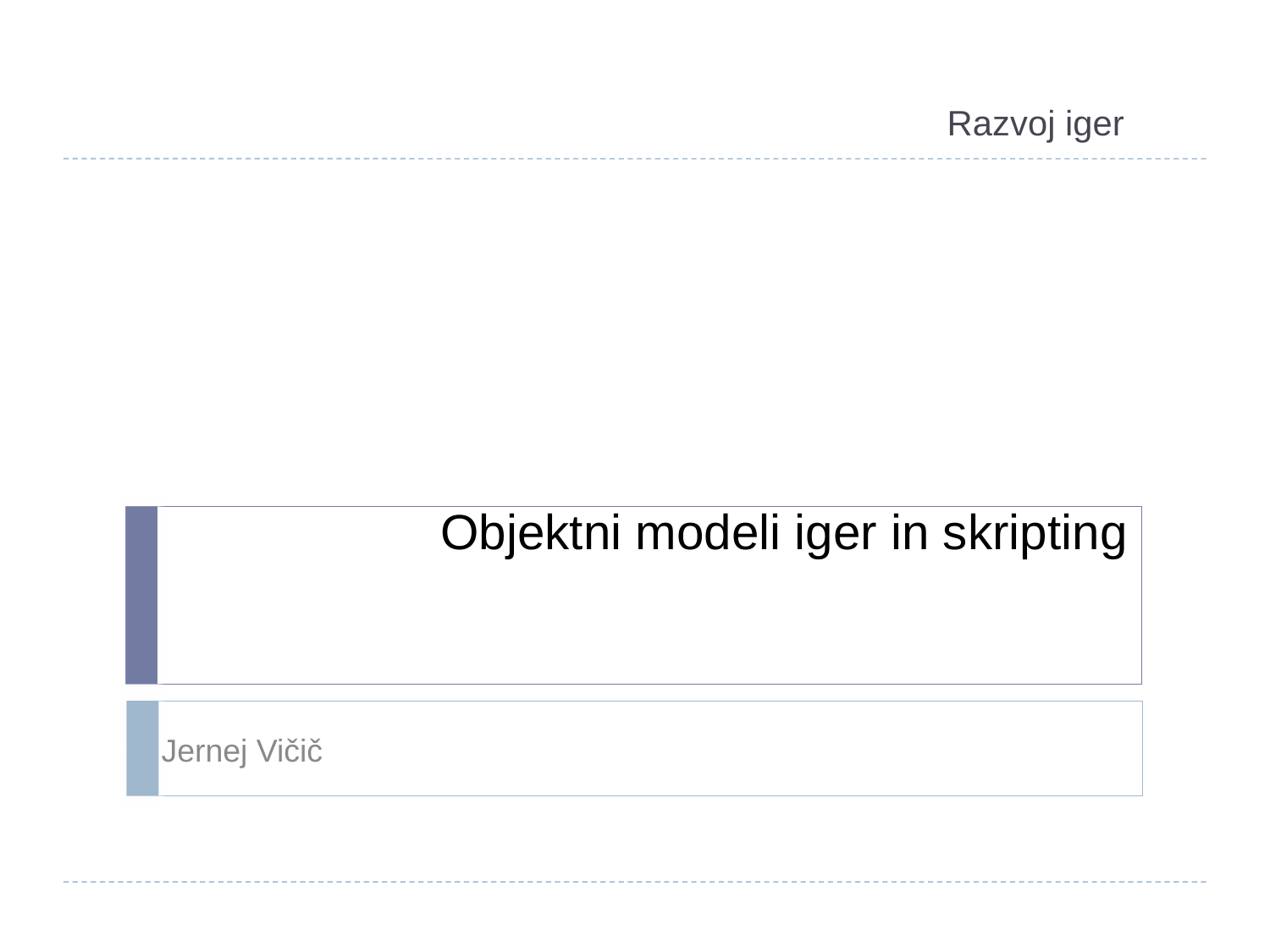

Razvoj iger
# Objektni modeli iger in skripting
Jernej Vičič